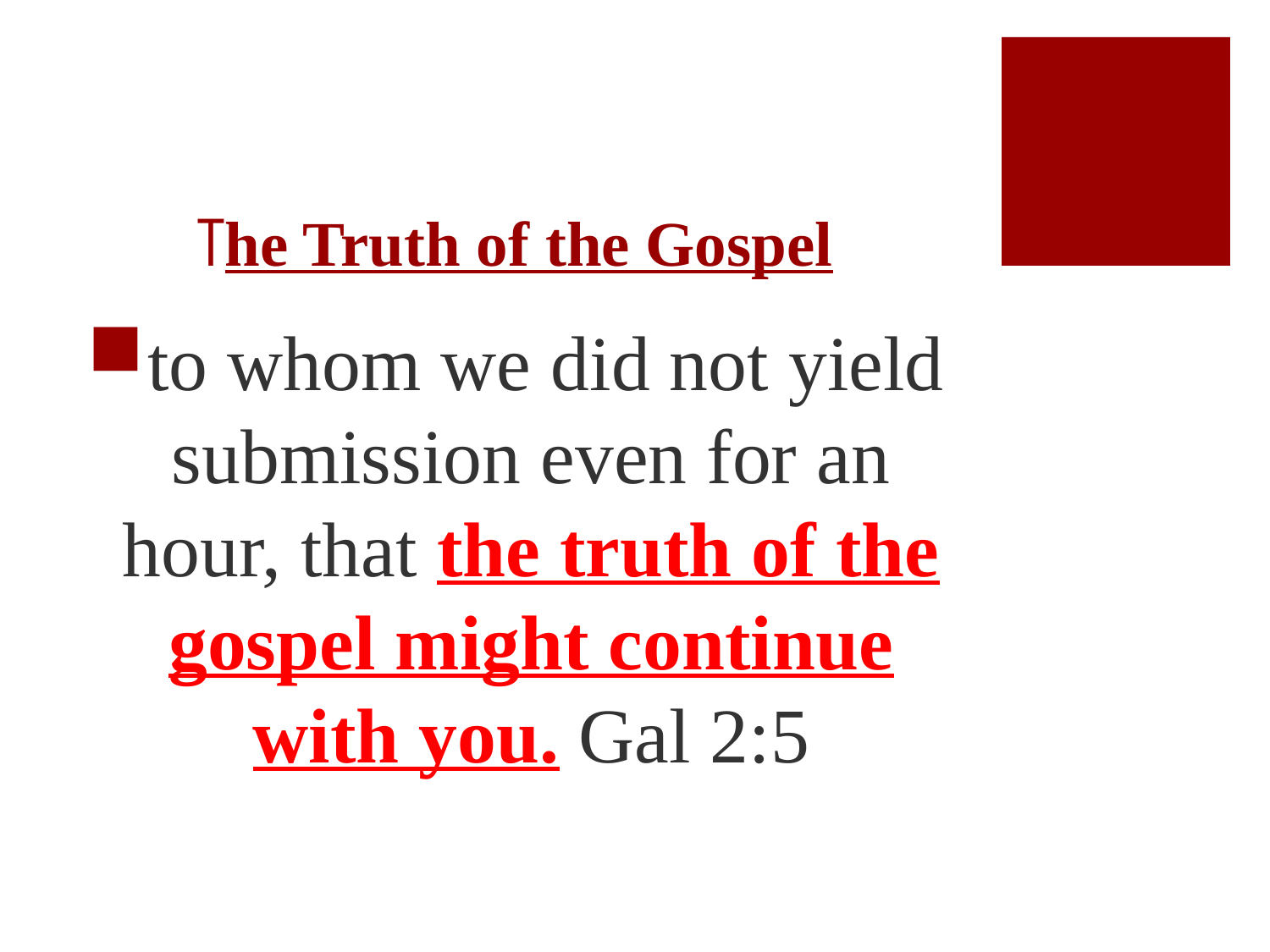

# The Truth of the Gospel
to whom we did not yield submission even for an hour, that the truth of the gospel might continue with you. Gal 2:5